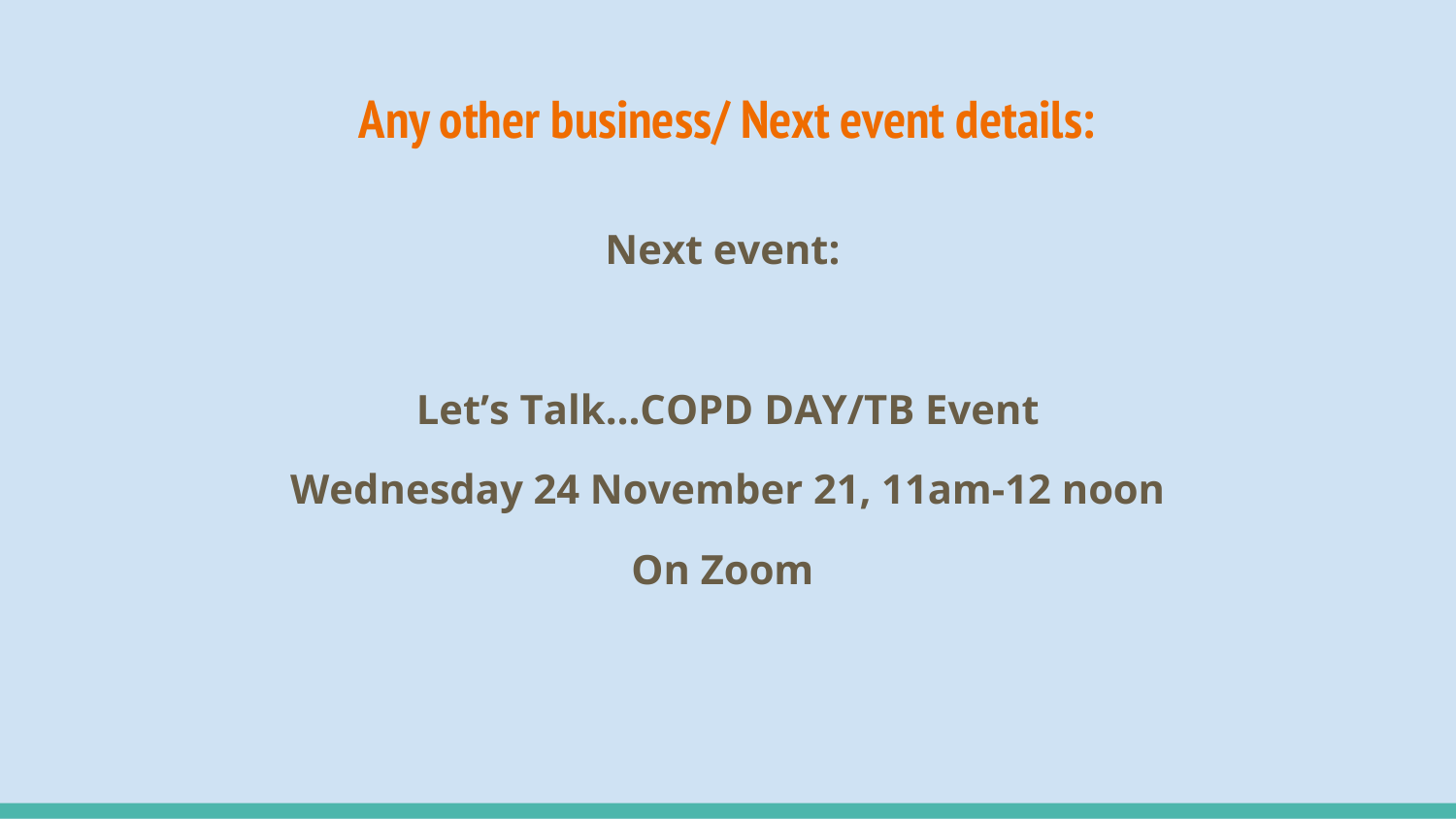

# Any other business/ Next event details:
Next event:

Let’s Talk…COPD DAY/TB Event
Wednesday 24 November 21, 11am-12 noon
On Zoom